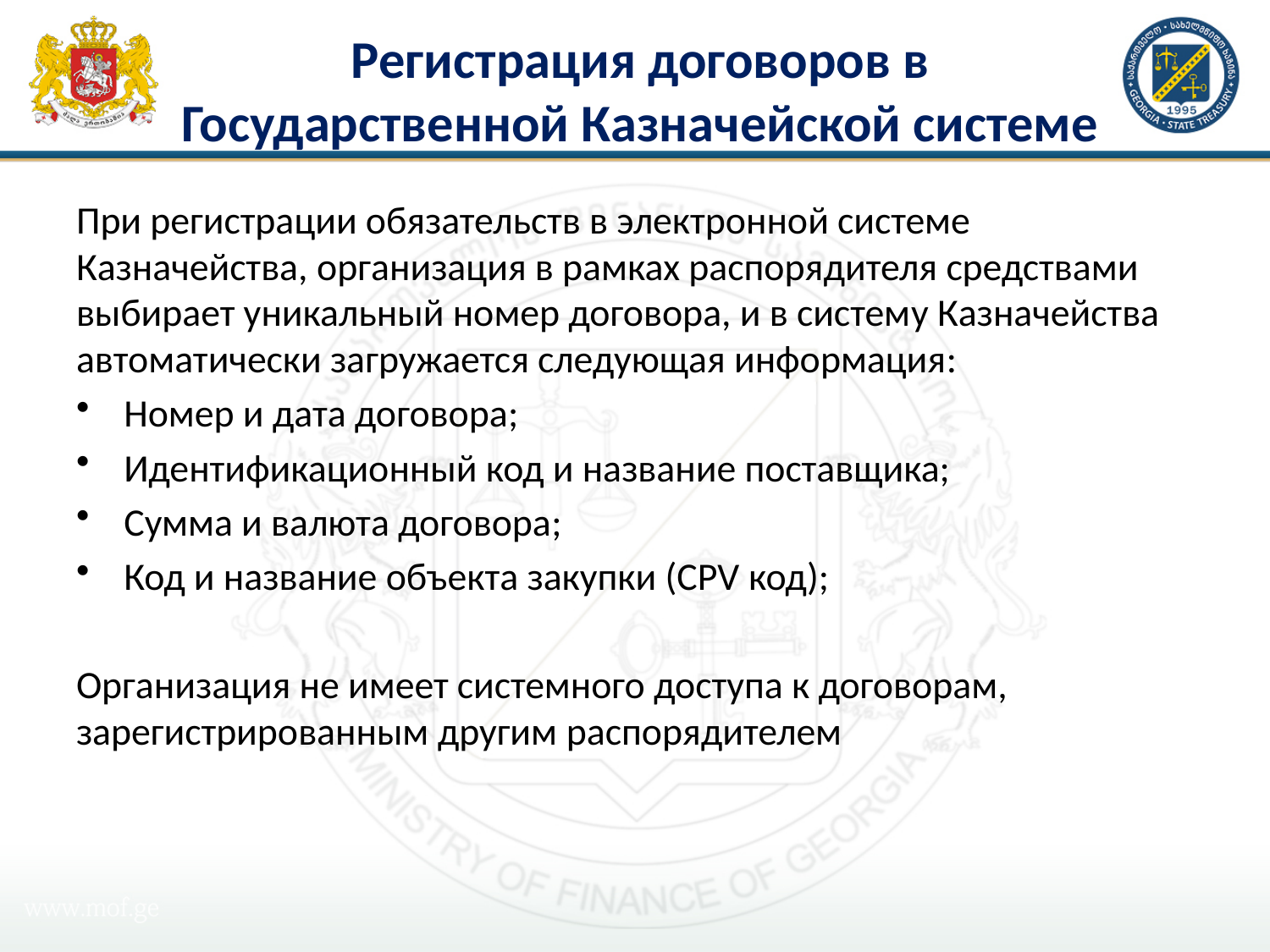

# Регистрация договоров в Государственной Казначейской системе
При регистрации обязательств в электронной системе Казначейства, организация в рамках распорядителя средствами выбирает уникальный номер договора, и в систему Казначейства автоматически загружается следующая информация:
Номер и дата договора;
Идентификационный код и название поставщика;
Сумма и валюта договора;
Код и название объекта закупки (CPV код);

Организация не имеет системного доступа к договорам, зарегистрированным другим распорядителем